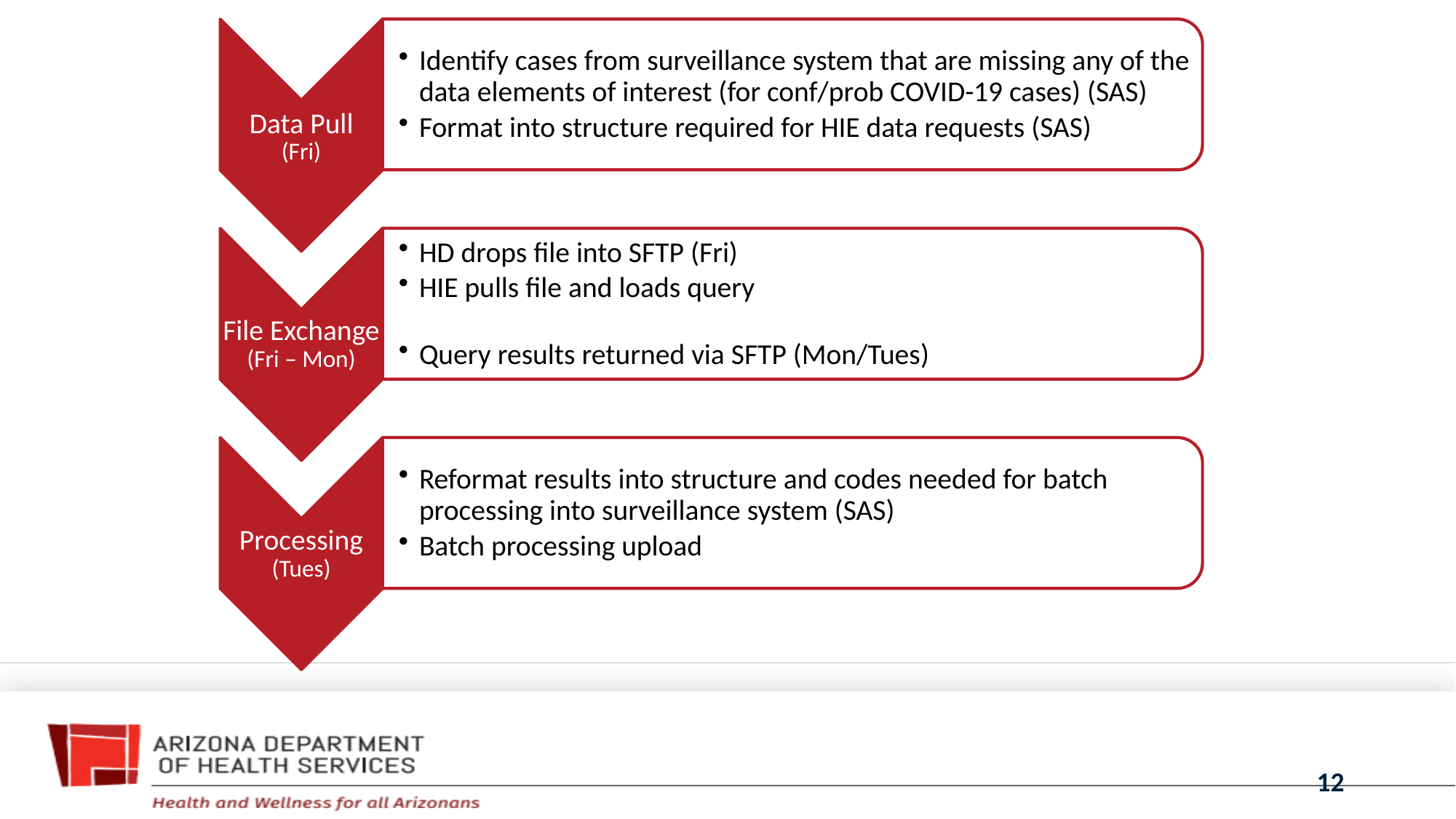

Data Pull
(Fri)
Identify cases from surveillance system that are missing any of the data elements of interest (for conf/prob COVID-19 cases) (SAS)
Format into structure required for HIE data requests (SAS)
File Exchange (Fri – Mon)
HD drops file into SFTP (Fri)
HIE pulls file and loads query
Query results returned via SFTP (Mon/Tues)
Processing (Tues)
Reformat results into structure and codes needed for batch processing into surveillance system (SAS)
Batch processing upload
Timeline for COVID-19 Response